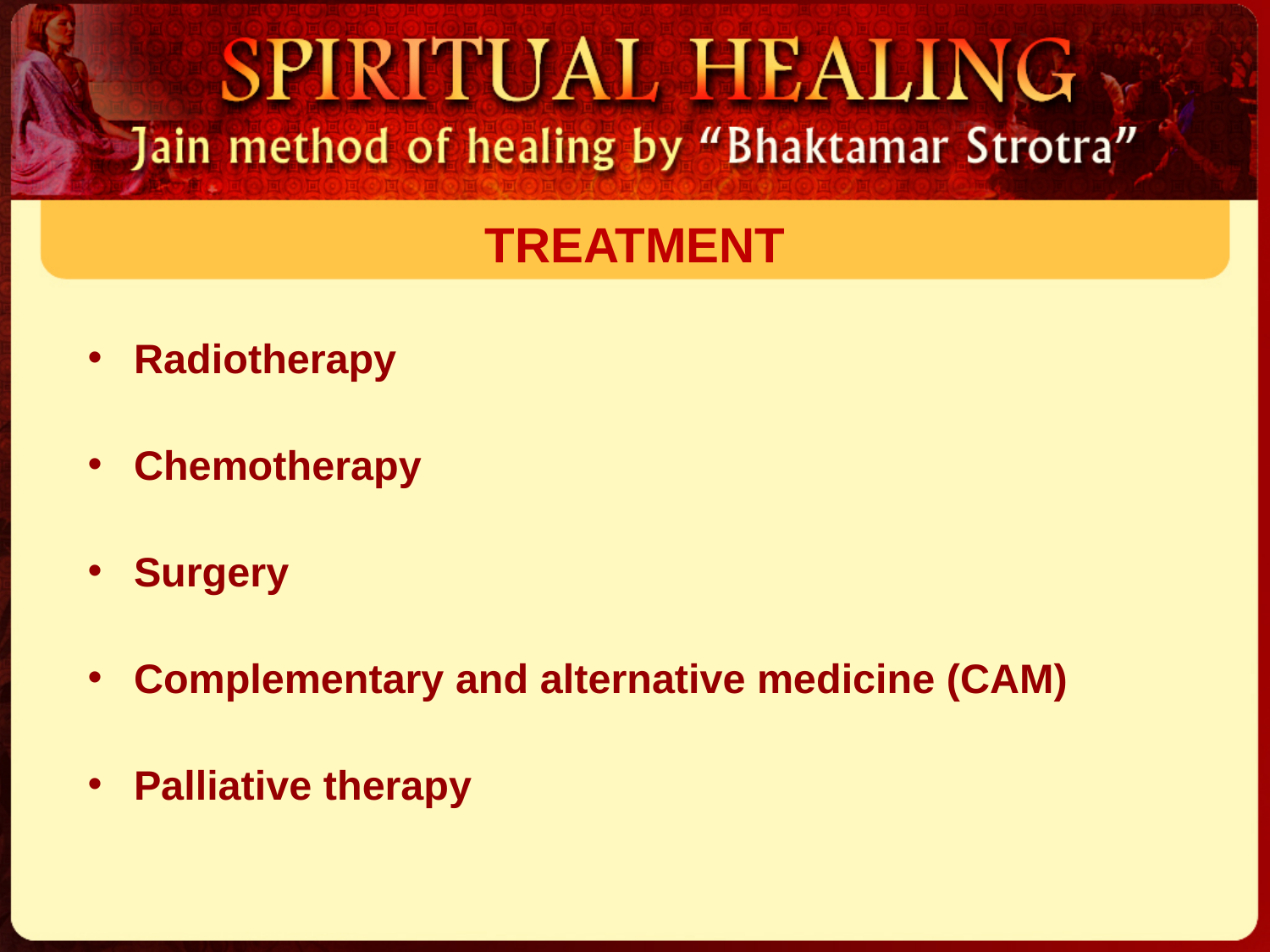

# TREATMENT
Radiotherapy
Chemotherapy
Surgery
Complementary and alternative medicine (CAM)
Palliative therapy